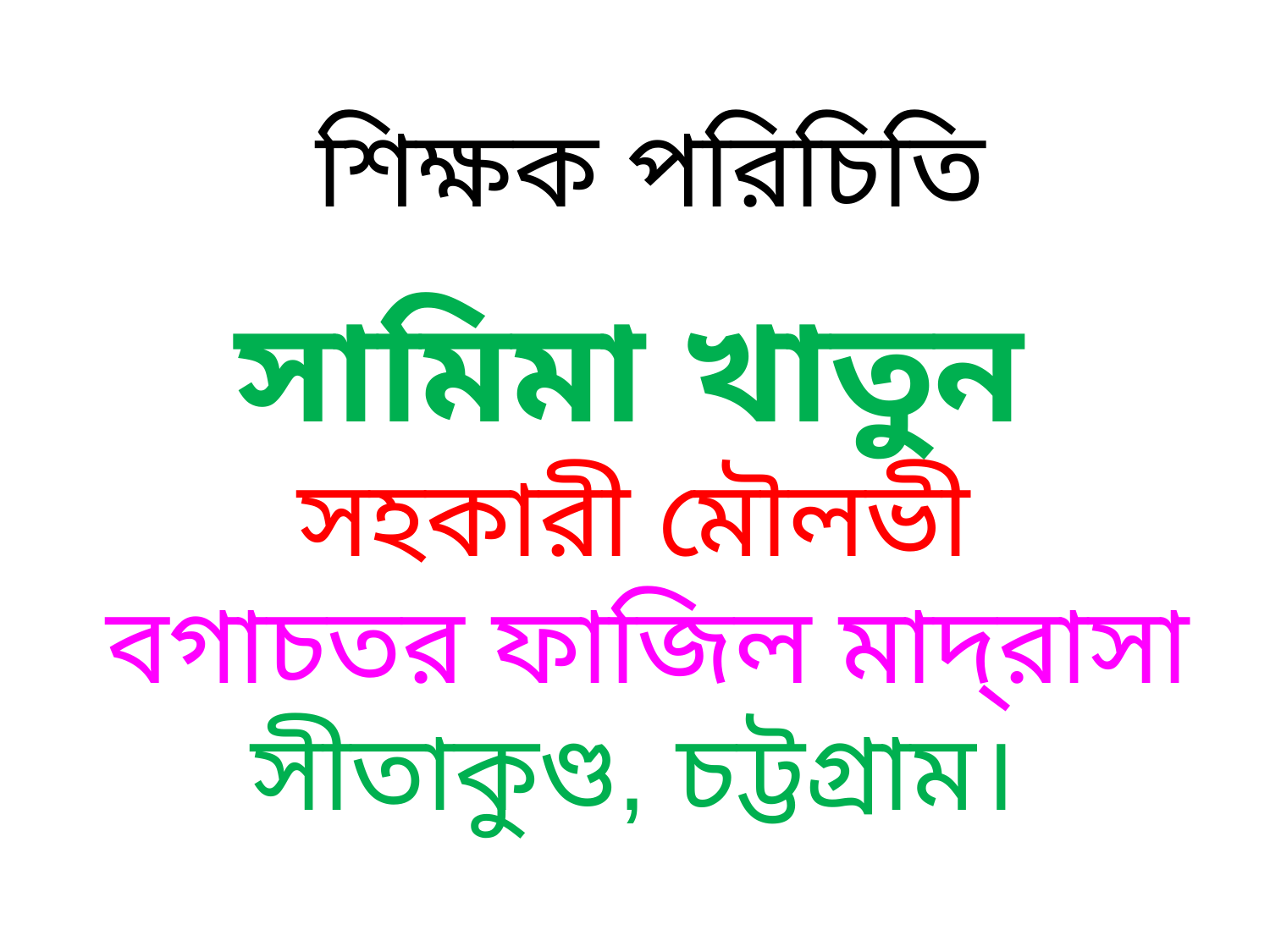

শিক্ষক পরিচিতি
সামিমা খাতুন
সহকারী মৌলভী
বগাচতর ফাজিল মাদ্‌রাসা
সীতাকুণ্ড, চট্টগ্রাম।